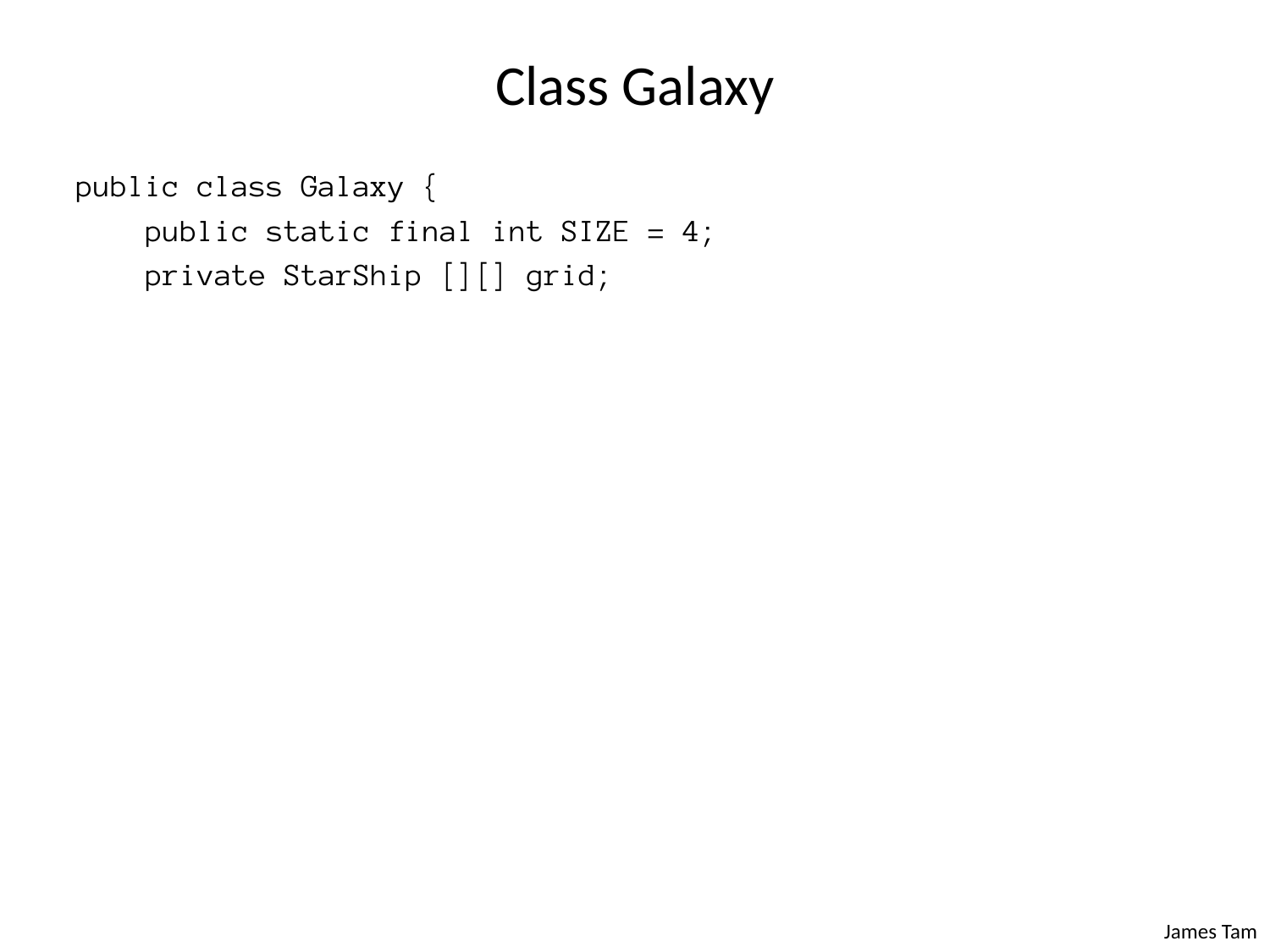

# Class Galaxy
public class Galaxy {
    public static final int SIZE = 4;
    private StarShip [][] grid;